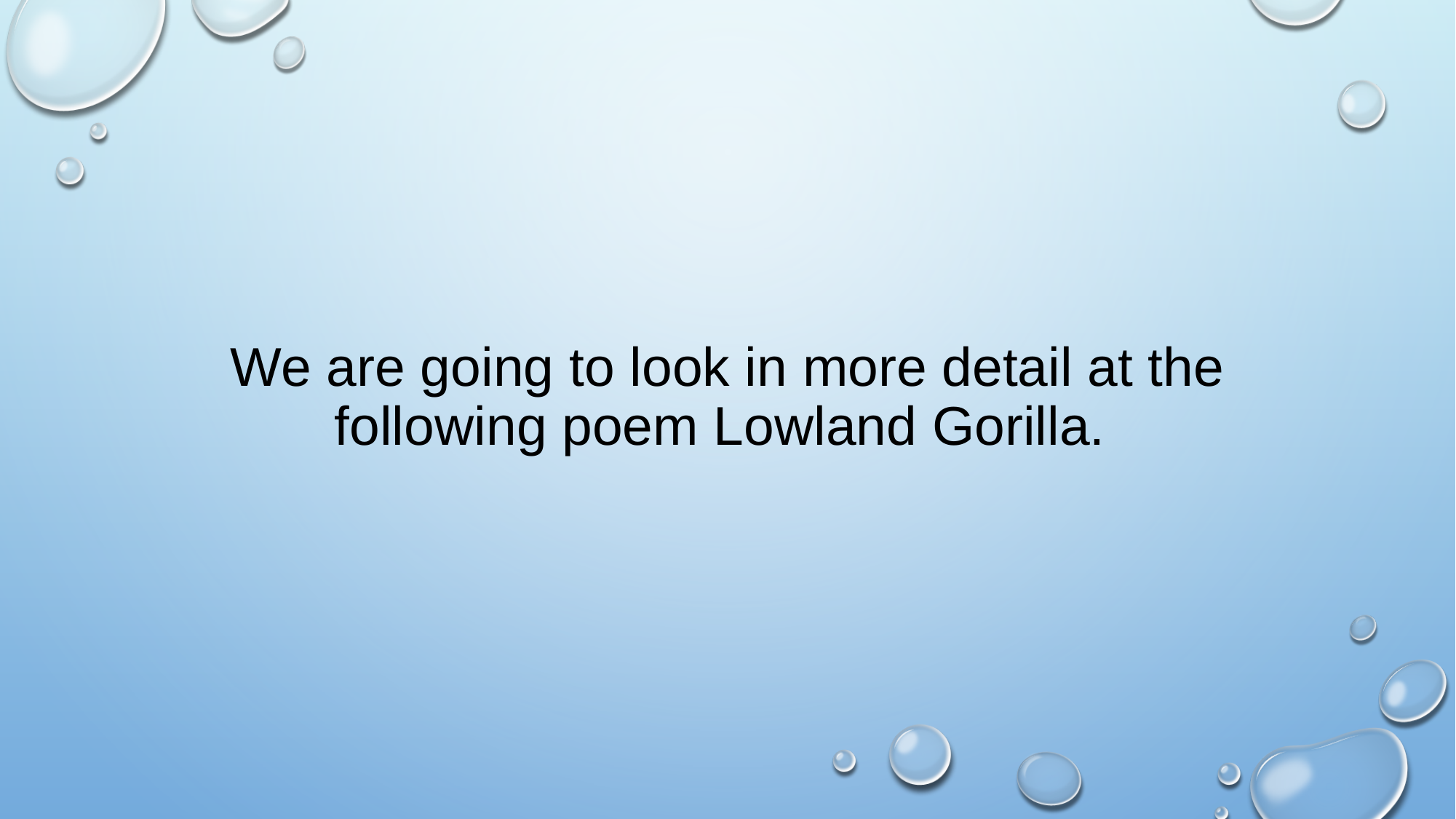

# We are going to look in more detail at the following poem Lowland Gorilla.